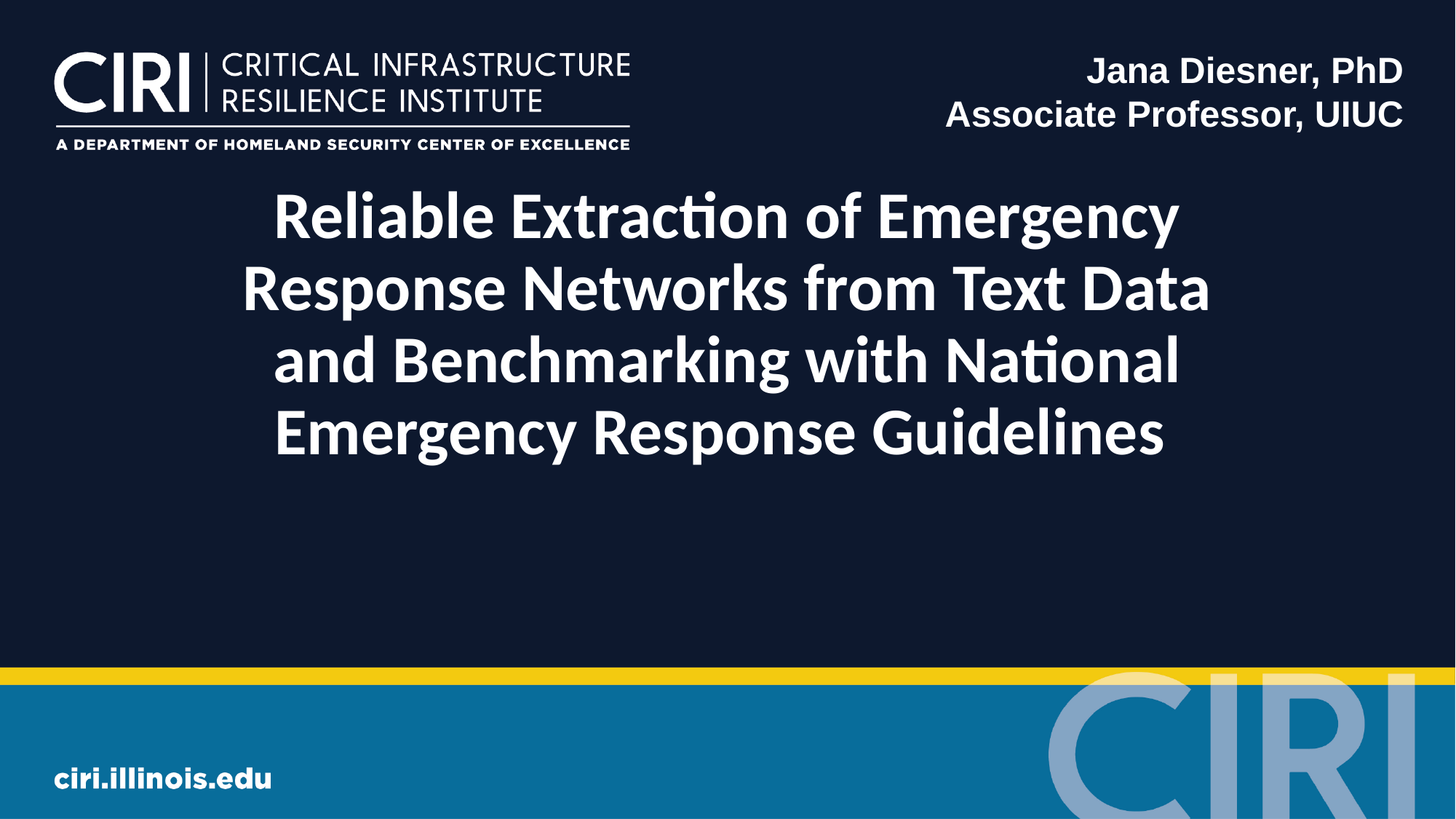

Jana Diesner, PhD
Associate Professor, UIUC
# Reliable Extraction of Emergency Response Networks from Text Data and Benchmarking with National Emergency Response Guidelines